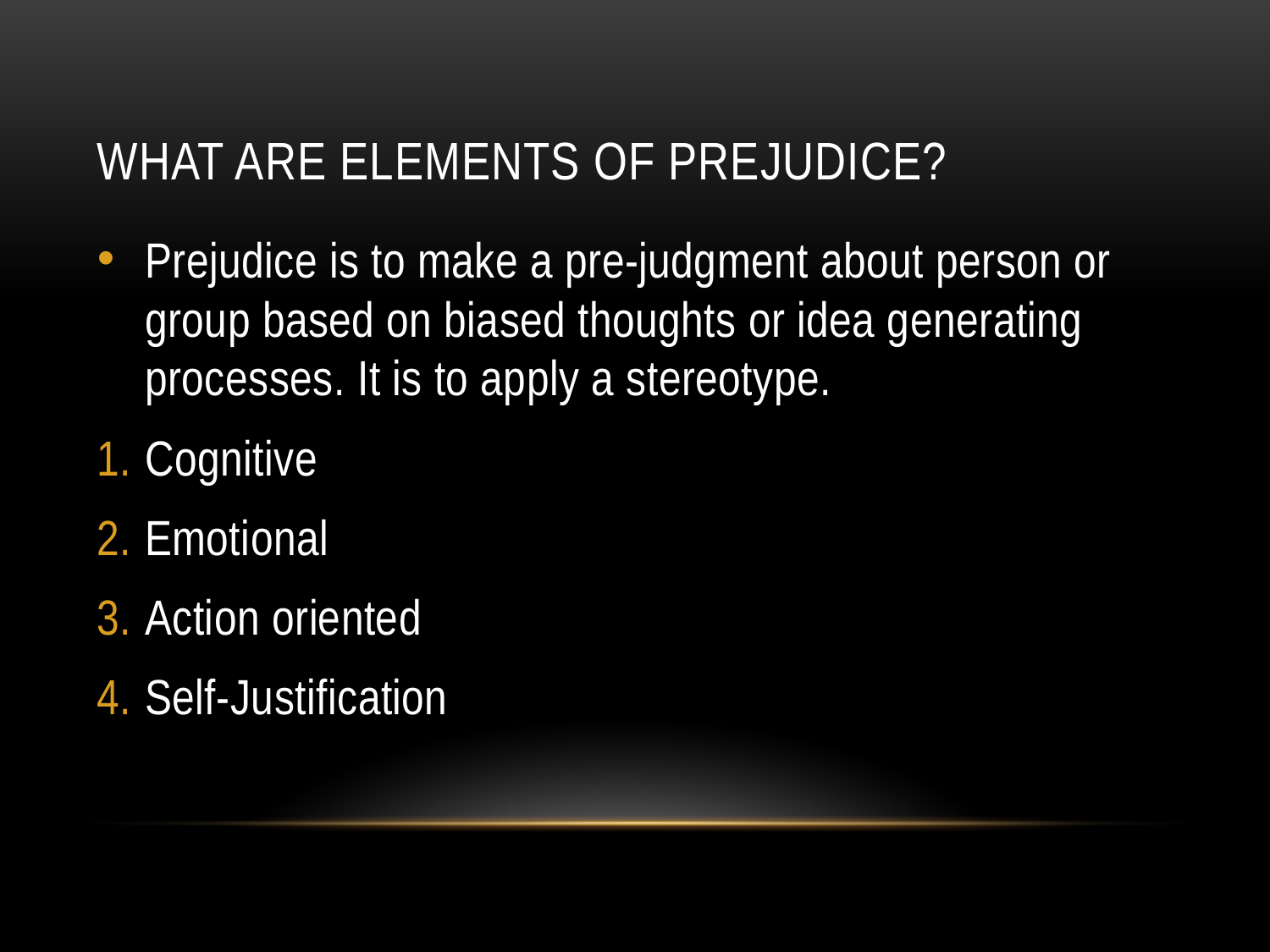

# What are elements of prejudice?
Prejudice is to make a pre-judgment about person or group based on biased thoughts or idea generating processes. It is to apply a stereotype.
Cognitive
Emotional
Action oriented
Self-Justification